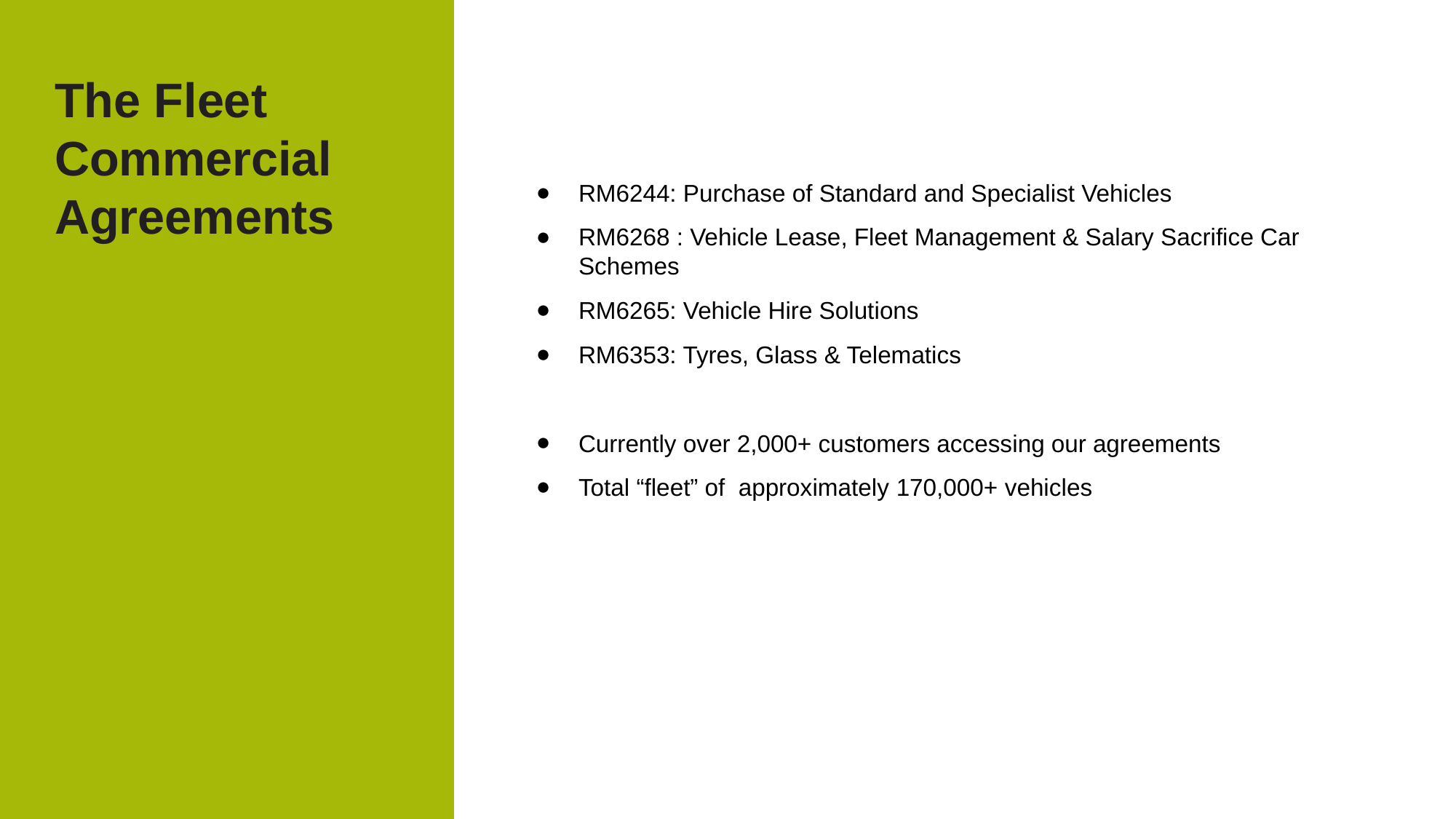

The Fleet Commercial Agreements
# RM6244: Purchase of Standard and Specialist Vehicles
RM6268 : Vehicle Lease, Fleet Management & Salary Sacrifice Car Schemes
RM6265: Vehicle Hire Solutions
RM6353: Tyres, Glass & Telematics

Currently over 2,000+ customers accessing our agreements
Total “fleet” of  approximately 170,000+ vehicles